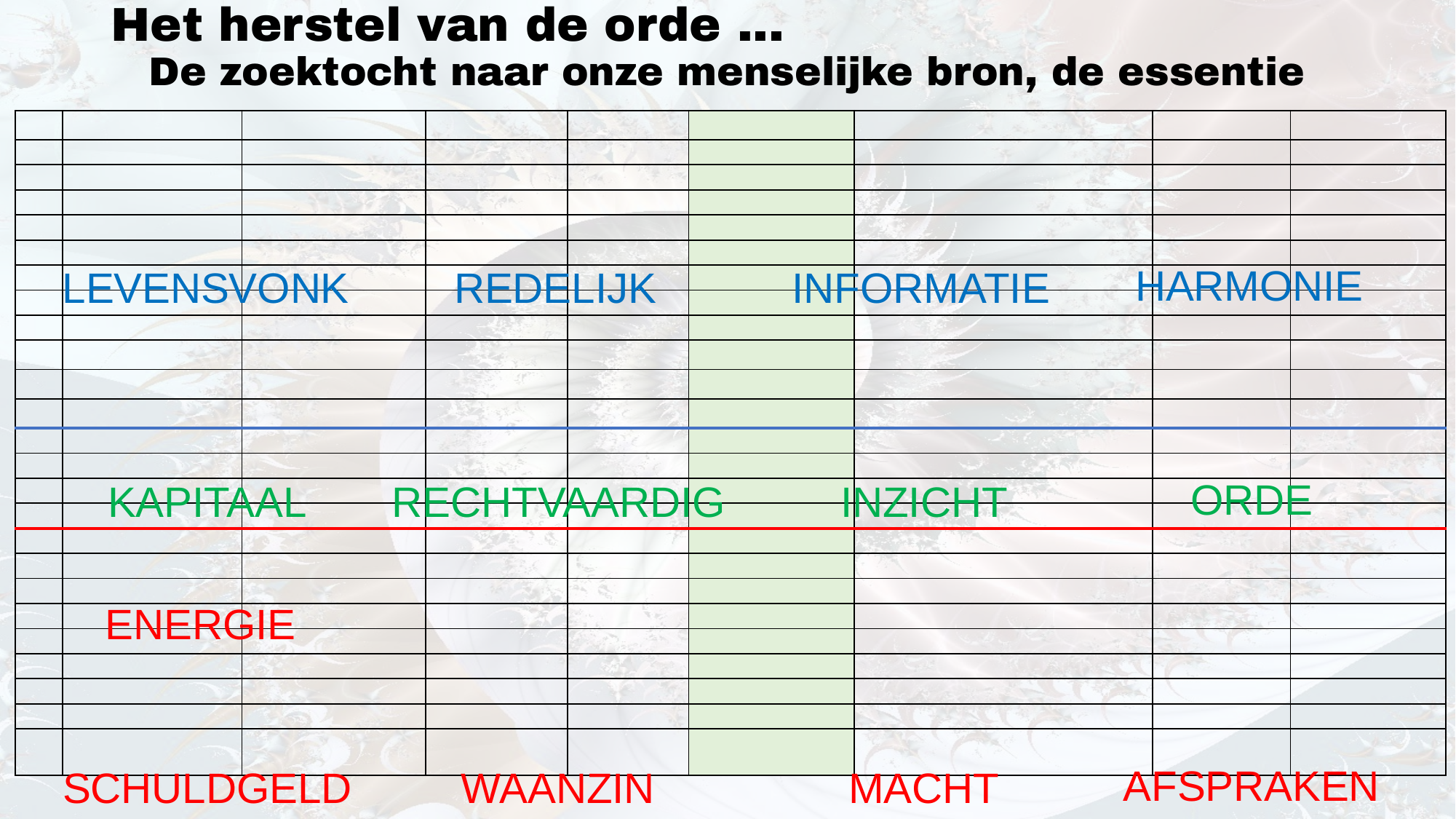

# Het herstel van de orde ...
De zoektocht naar onze menselijke bron, de essentie
|  |  |  |  |  |  |  |  |  |
| --- | --- | --- | --- | --- | --- | --- | --- | --- |
|  |  |  |  |  |  |  |  |  |
|  |  |  |  |  |  |  |  |  |
|  |  |  |  |  |  |  |  |  |
|  |  |  |  |  |  |  |  |  |
|  |  |  |  |  |  |  |  |  |
|  |  |  |  |  |  |  |  |  |
|  |  |  |  |  |  |  |  |  |
|  |  |  |  |  |  |  |  |  |
|  |  |  |  |  |  |  |  |  |
|  |  |  |  |  |  |  |  |  |
|  |  |  |  |  |  |  |  |  |
|  |  |  |  |  |  |  |  |  |
|  |  |  |  |  |  |  |  |  |
|  |  |  |  |  |  |  |  |  |
|  |  |  |  |  |  |  |  |  |
|  |  |  |  |  |  |  |  |  |
|  |  |  |  |  |  |  |  |  |
|  |  |  |  |  |  |  |  |  |
|  |  |  |  |  |  |  |  |  |
|  |  |  |  |  |  |  |  |  |
|  |  |  |  |  |  |  |  |  |
|  |  |  |  |  |  |  |  |  |
|  |  |  |  |  |  |  |  |  |
|  |  |  |  |  |  |  |  |  |
HARMONIE
LEVENSVONK
REDELIJK
INFORMATIE
ORDE
KAPITAAL
RECHTVAARDIG
INZICHT
ENERGIE
AFSPRAKEN
SCHULDGELD
WAANZIN
MACHT